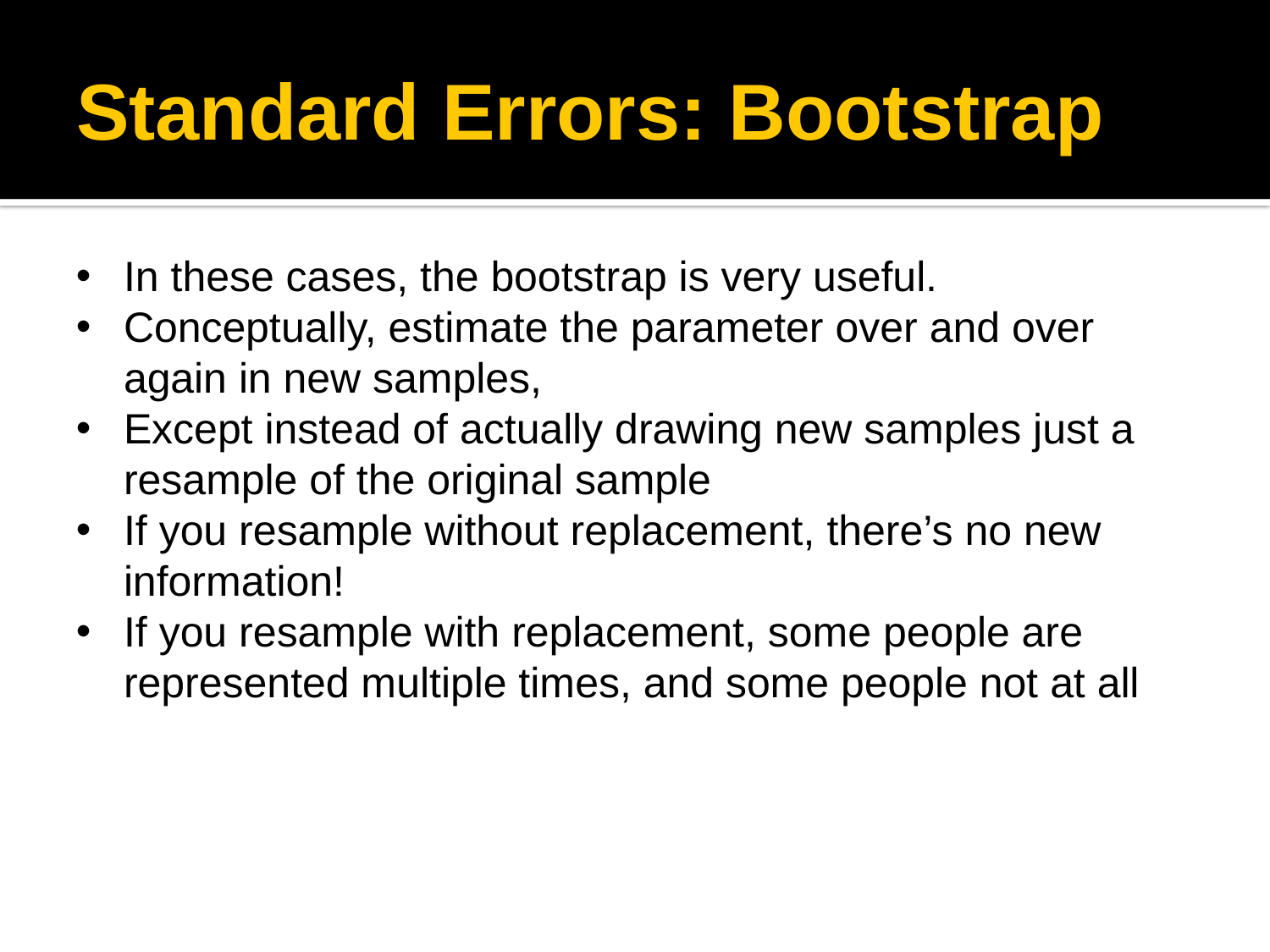

Standard Errors: Bootstrap
In these cases, the bootstrap is very useful.
Conceptually, estimate the parameter over and over again in new samples,
Except instead of actually drawing new samples just a resample of the original sample
If you resample without replacement, there’s no new information!
If you resample with replacement, some people are represented multiple times, and some people not at all